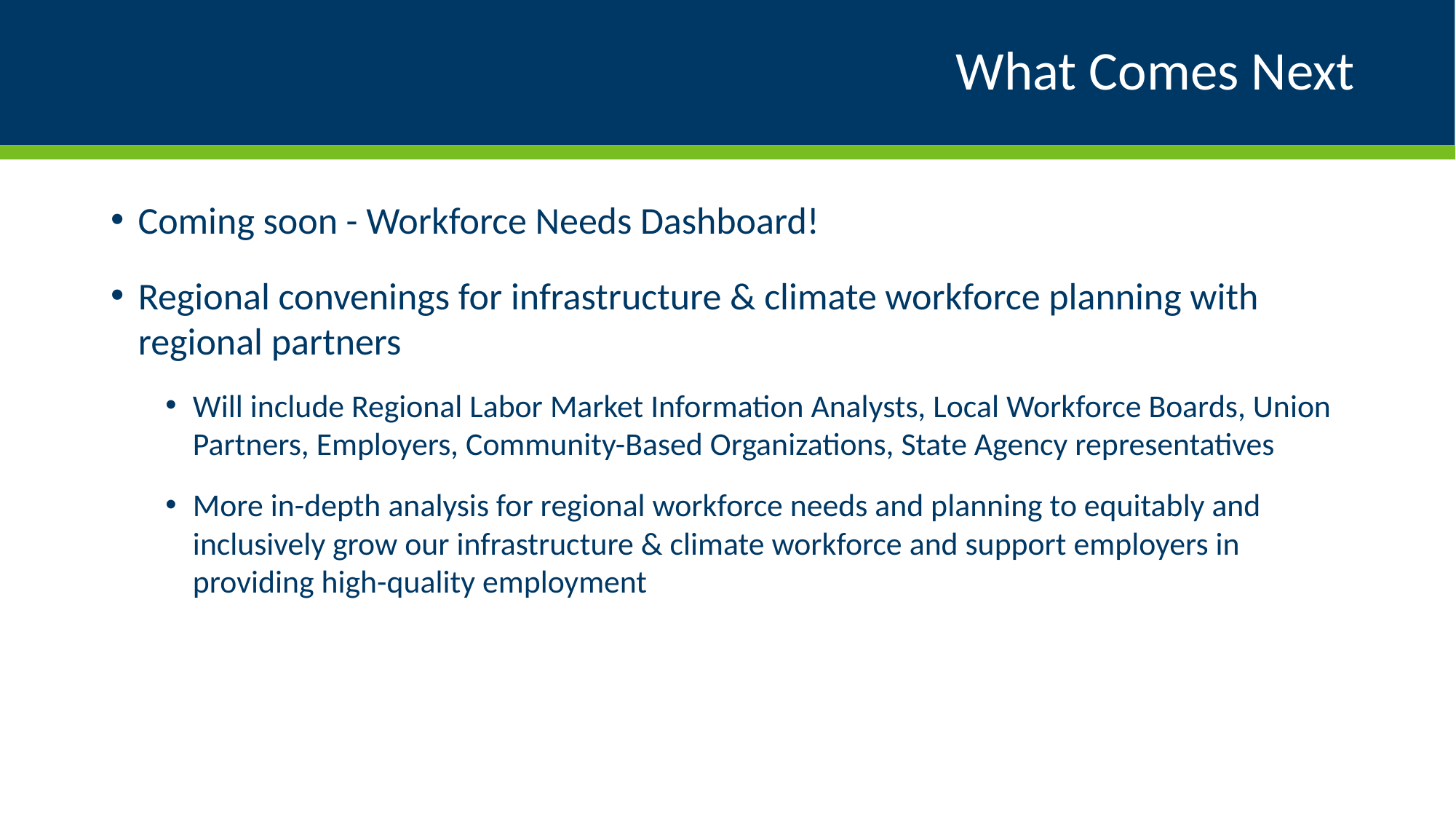

# What Comes Next
Coming soon - Workforce Needs Dashboard!
Regional convenings for infrastructure & climate workforce planning with regional partners
Will include Regional Labor Market Information Analysts, Local Workforce Boards, Union Partners, Employers, Community-Based Organizations, State Agency representatives
More in-depth analysis for regional workforce needs and planning to equitably and inclusively grow our infrastructure & climate workforce and support employers in providing high-quality employment